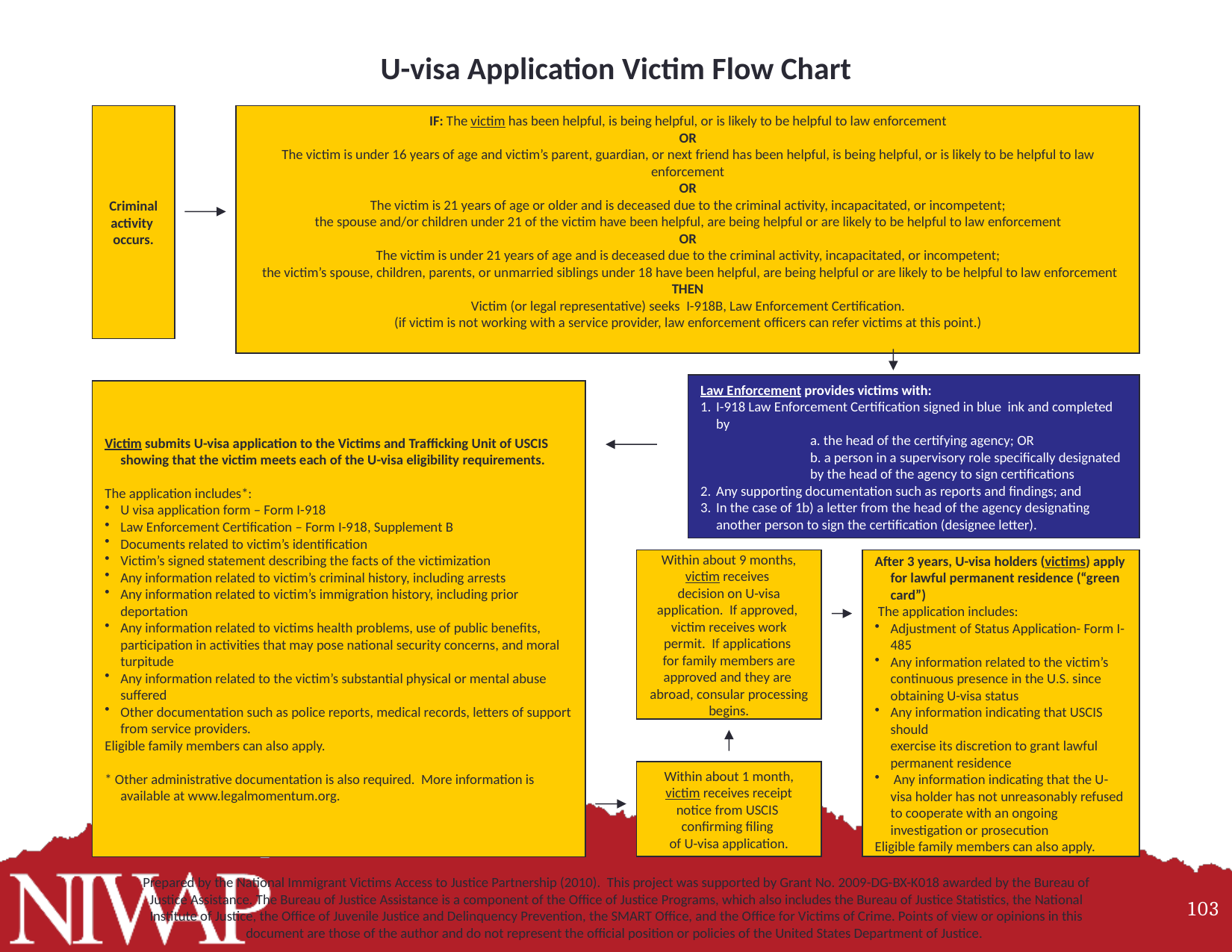

U-visa Application Victim Flow Chart
IF: The victim has been helpful, is being helpful, or is likely to be helpful to law enforcement
OR
The victim is under 16 years of age and victim’s parent, guardian, or next friend has been helpful, is being helpful, or is likely to be helpful to law enforcement
OR
The victim is 21 years of age or older and is deceased due to the criminal activity, incapacitated, or incompetent;
the spouse and/or children under 21 of the victim have been helpful, are being helpful or are likely to be helpful to law enforcement
OR
The victim is under 21 years of age and is deceased due to the criminal activity, incapacitated, or incompetent;
 the victim’s spouse, children, parents, or unmarried siblings under 18 have been helpful, are being helpful or are likely to be helpful to law enforcement
THEN
Victim (or legal representative) seeks  I-918B, Law Enforcement Certification.
(if victim is not working with a service provider, law enforcement officers can refer victims at this point.)

Criminal activity
occurs.

Law Enforcement provides victims with:
1. 	I-918 Law Enforcement Certification signed in blue  ink and completed by
	a. the head of the certifying agency; OR
	b. a person in a supervisory role specifically designated by the head of the agency to sign certifications
2. 	Any supporting documentation such as reports and findings; and
3. 	In the case of 1b) a letter from the head of the agency designating another person to sign the certification (designee letter).
Victim submits U-visa application to the Victims and Trafficking Unit of USCIS showing that the victim meets each of the U-visa eligibility requirements.

The application includes*:
U visa application form – Form I-918
Law Enforcement Certification – Form I-918, Supplement B
Documents related to victim’s identification
Victim’s signed statement describing the facts of the victimization
Any information related to victim’s criminal history, including arrests
Any information related to victim’s immigration history, including prior deportation
Any information related to victims health problems, use of public benefits, participation in activities that may pose national security concerns, and moral turpitude
Any information related to the victim’s substantial physical or mental abuse suffered
Other documentation such as police reports, medical records, letters of support from service providers.
Eligible family members can also apply.

* Other administrative documentation is also required.  More information is available at www.legalmomentum.org.

Within about 9 months, victim receives
decision on U-visa application.  If approved,
victim receives work permit.  If applications
for family members are approved and they are
abroad, consular processing begins.
After 3 years, U-visa holders (victims) apply for lawful permanent residence (“green card”)
 The application includes:
Adjustment of Status Application- Form I-485
Any information related to the victim’s  continuous presence in the U.S. since obtaining U-visa status
Any information indicating that USCIS should
	exercise its discretion to grant lawful permanent residence
 Any information indicating that the U-visa holder has not unreasonably refused to cooperate with an ongoing investigation or prosecution
Eligible family members can also apply.

Within about 1 month, victim receives receipt notice from USCIS
confirming filing
of U-visa application.

Prepared by the National Immigrant Victims Access to Justice Partnership (2010).  This project was supported by Grant No. 2009-DG-BX-K018 awarded by the Bureau of Justice Assistance. The Bureau of Justice Assistance is a component of the Office of Justice Programs, which also includes the Bureau of Justice Statistics, the National Institute of Justice, the Office of Juvenile Justice and Delinquency Prevention, the SMART Office, and the Office for Victims of Crime. Points of view or opinions in this document are those of the author and do not represent the official position or policies of the United States Department of Justice.
103